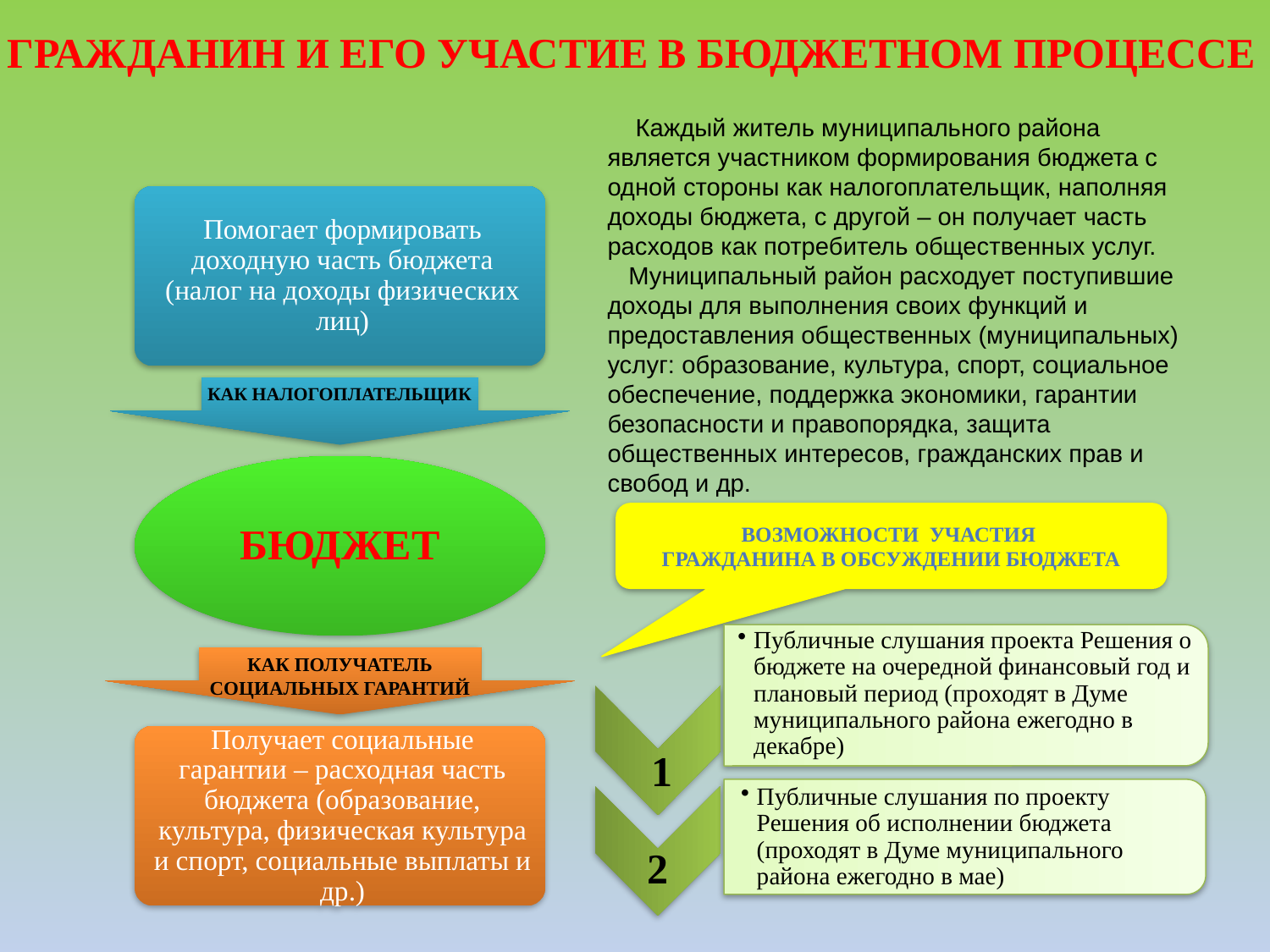

ГРАЖДАНИН И ЕГО УЧАСТИЕ В БЮДЖЕТНОМ ПРОЦЕССЕ
    Каждый житель муниципального района является участником формирования бюджета с одной стороны как налогоплательщик, наполняя доходы бюджета, с другой – он получает часть расходов как потребитель общественных услуг.
   Муниципальный район расходует поступившие доходы для выполнения своих функций и предоставления общественных (муниципальных) услуг: образование, культура, спорт, социальное обеспечение, поддержка экономики, гарантии безопасности и правопорядка, защита общественных интересов, гражданских прав и свобод и др.

Помогает формировать доходную часть бюджета (налог на доходы физических лиц)

БЮДЖЕТ

Получает социальные гарантии – расходная часть бюджета (образование, культура, физическая культура и спорт, социальные выплаты и др.)
КАК НАЛОГОПЛАТЕЛЬЩИК
Возможности  Участия
гражданина в обсуждении бюджета

Публичные слушания проекта Решения о бюджете на очередной финансовый год и плановый период (проходят в Думе муниципального района ежегодно в декабре)
КАК ПОЛУЧАТЕЛЬ СОЦИАЛЬНЫХ ГАРАНТИЙ

1

Публичные слушания по проекту Решения об исполнении бюджета (проходят в Думе муниципального района ежегодно в мае)

2